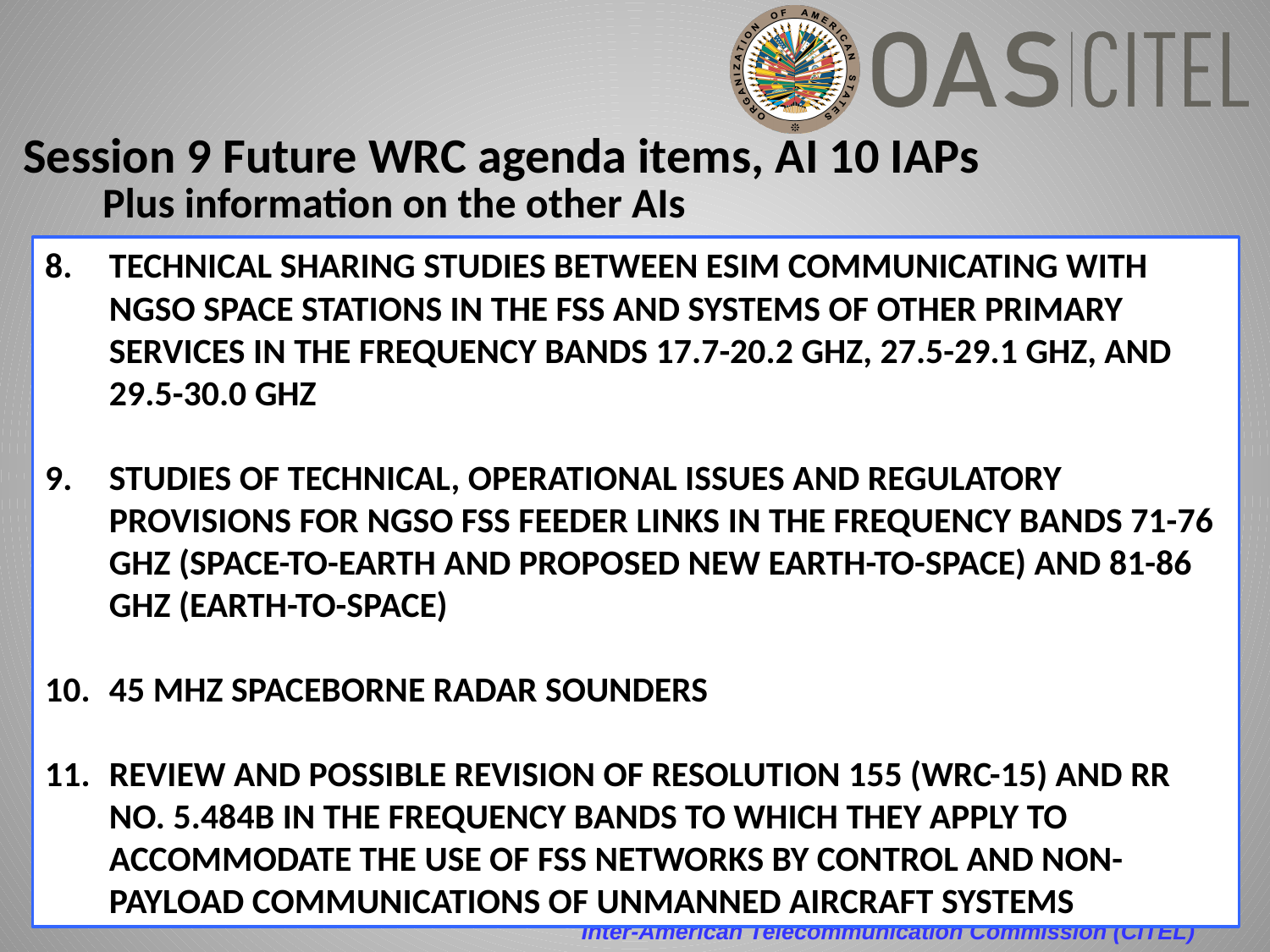

# Session 9 Future WRC agenda items, AI 10 IAPs
Plus information on the other AIs
8.	TECHNICAL SHARING STUDIES BETWEEN ESIM COMMUNICATING WITH NGSO SPACE STATIONS IN THE FSS AND SYSTEMS OF OTHER PRIMARY SERVICES IN THE FREQUENCY BANDS 17.7-20.2 GHZ, 27.5-29.1 GHZ, AND 29.5-30.0 GHZ

9. 	STUDIES OF TECHNICAL, OPERATIONAL ISSUES AND REGULATORY PROVISIONS FOR NGSO FSS FEEDER LINKS IN THE FREQUENCY BANDS 71-76 GHZ (SPACE-TO-EARTH AND PROPOSED NEW EARTH-TO-SPACE) AND 81-86 GHZ (EARTH-TO-SPACE)

10. 	45 MHZ SPACEBORNE RADAR SOUNDERS

11. 	REVIEW AND POSSIBLE REVISION OF RESOLUTION 155 (WRC-15) AND RR NO. 5.484B IN THE FREQUENCY BANDS TO WHICH THEY APPLY TO ACCOMMODATE THE USE OF FSS NETWORKS BY CONTROL AND NON-PAYLOAD COMMUNICATIONS OF UNMANNED AIRCRAFT SYSTEMS
22